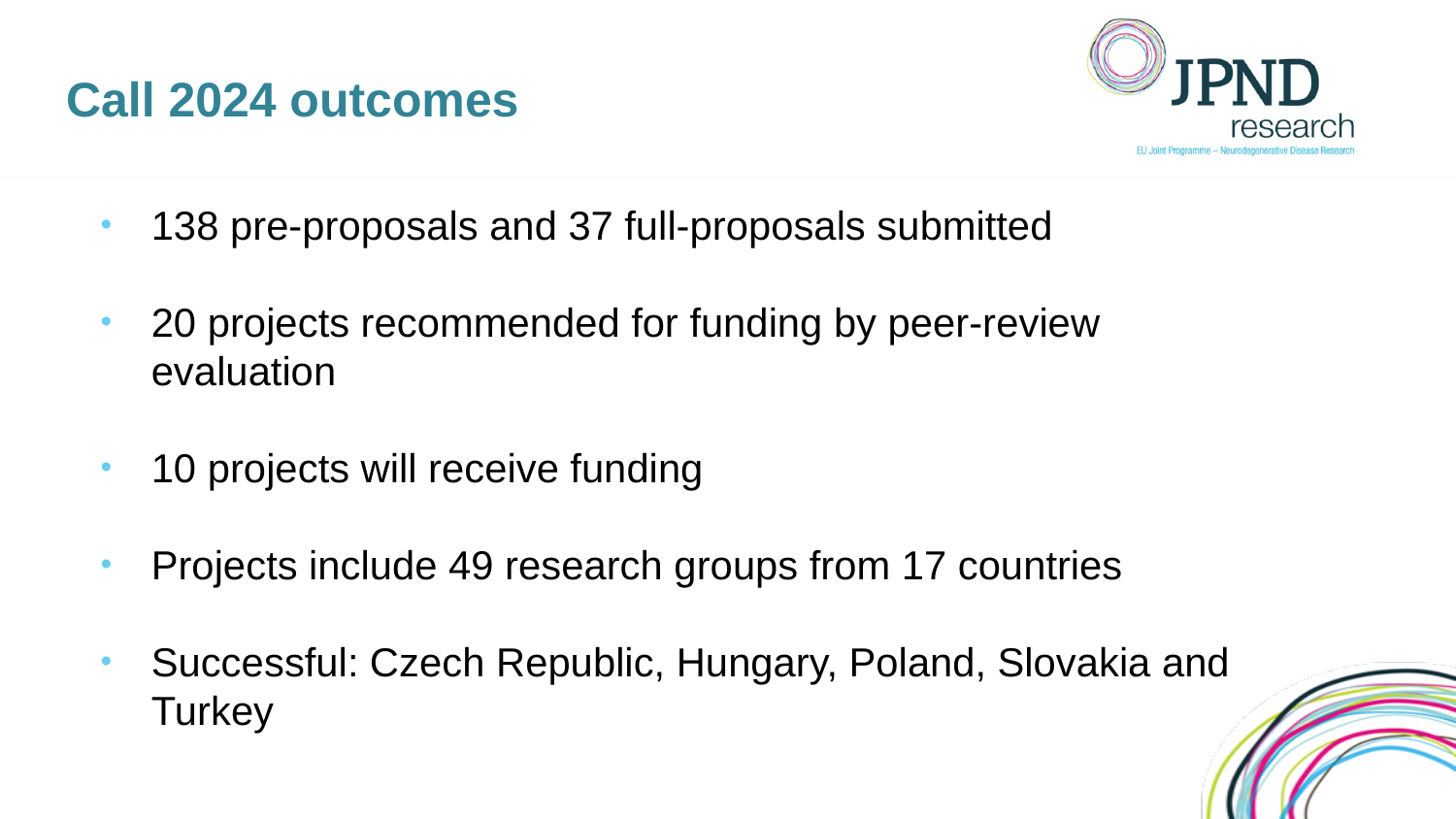

# Call 2024 outcomes
138 pre-proposals and 37 full-proposals submitted

20 projects recommended for funding by peer-review evaluation

10 projects will receive funding

Projects include 49 research groups from 17 countries

Successful: Czech Republic, Hungary, Poland, Slovakia and Turkey